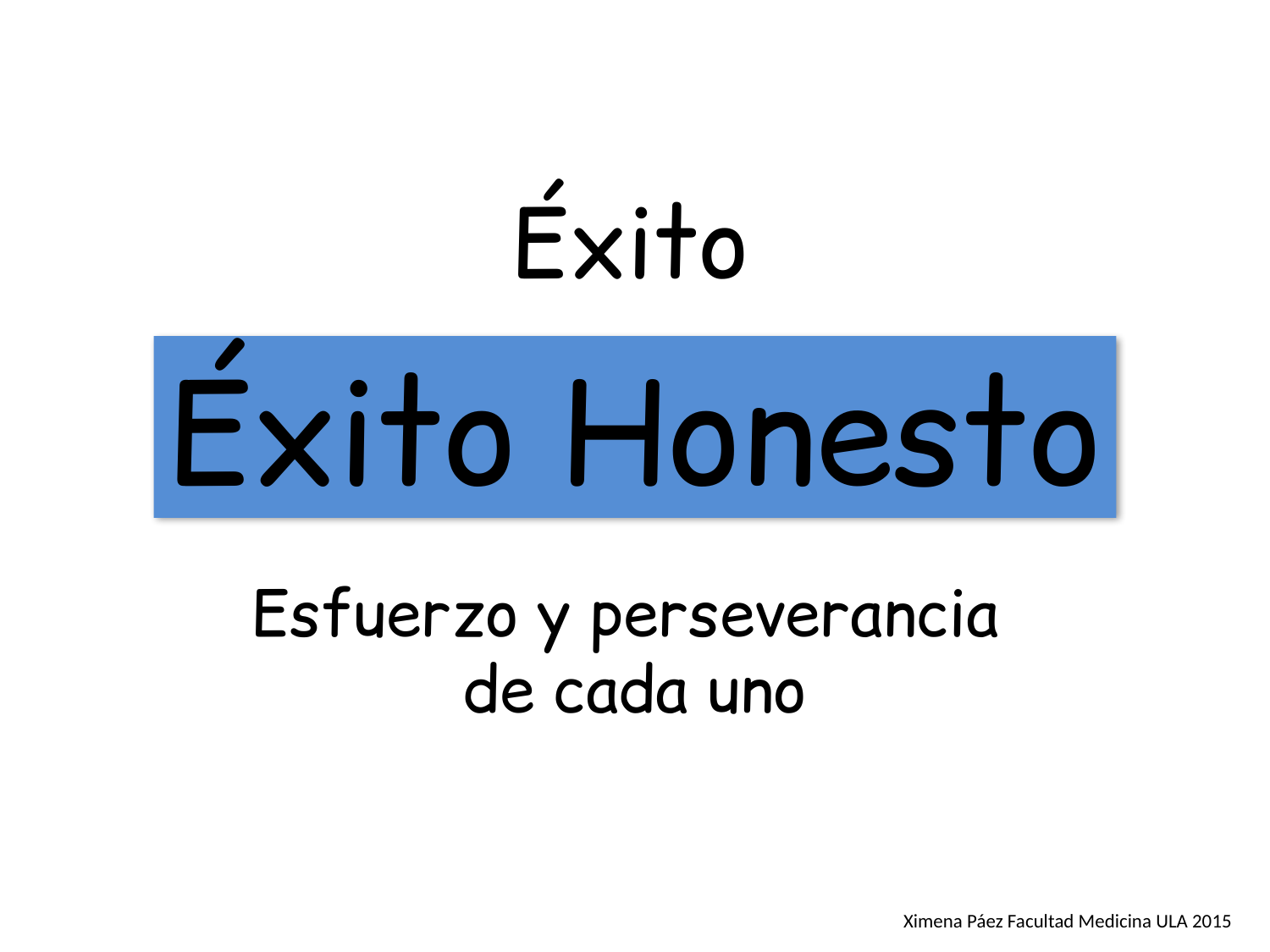

Éxito
Éxito Honesto
Esfuerzo y perseverancia
de cada uno
Ximena Páez Facultad Medicina ULA 2015